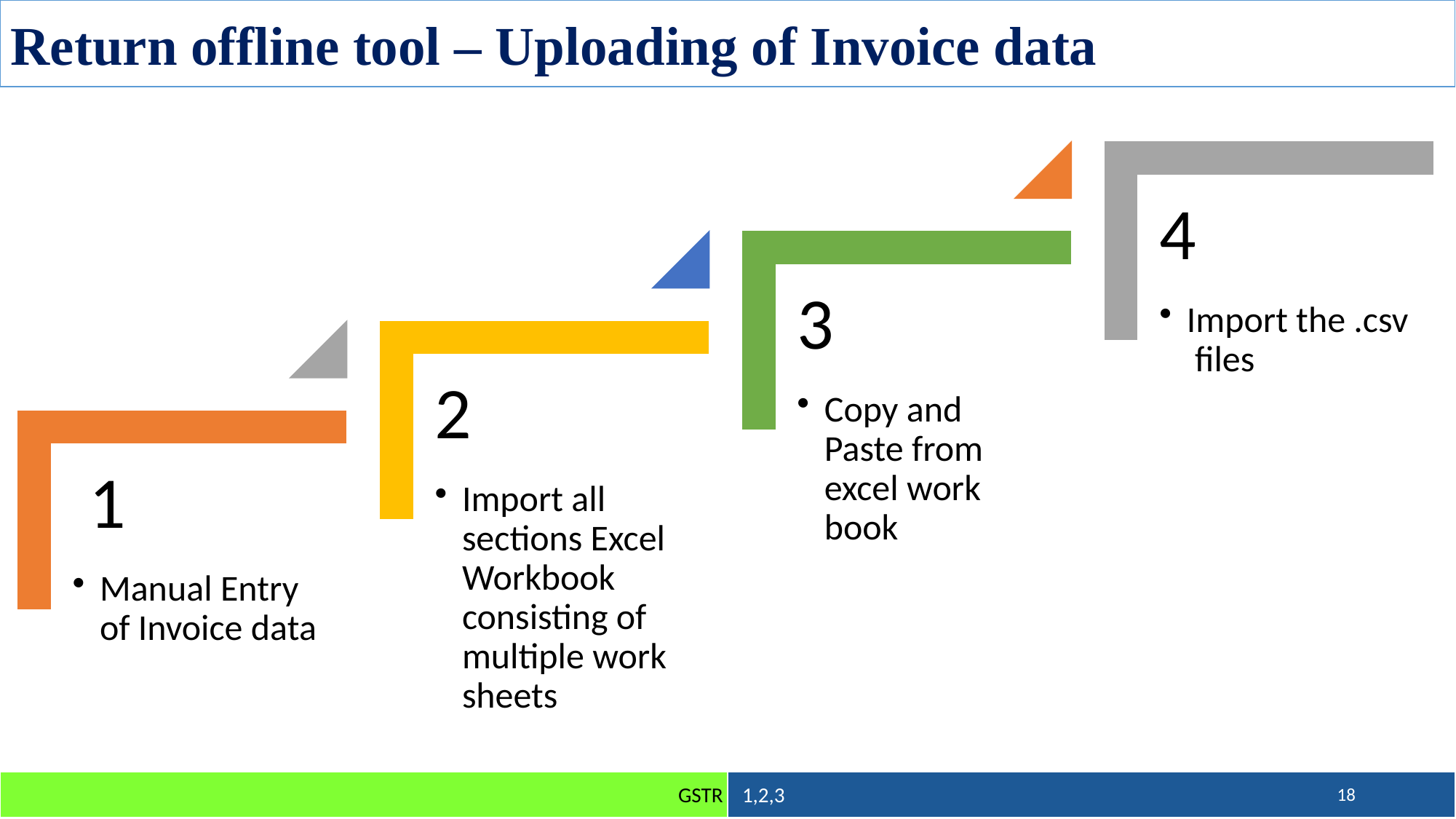

Return offline tool – Uploading of Invoice data
 1
Manual Entry of Invoice data
2
Import all sections Excel Workbook consisting of multiple work sheets
3
Copy and Paste from excel work book
4
Import the .csv  files

18